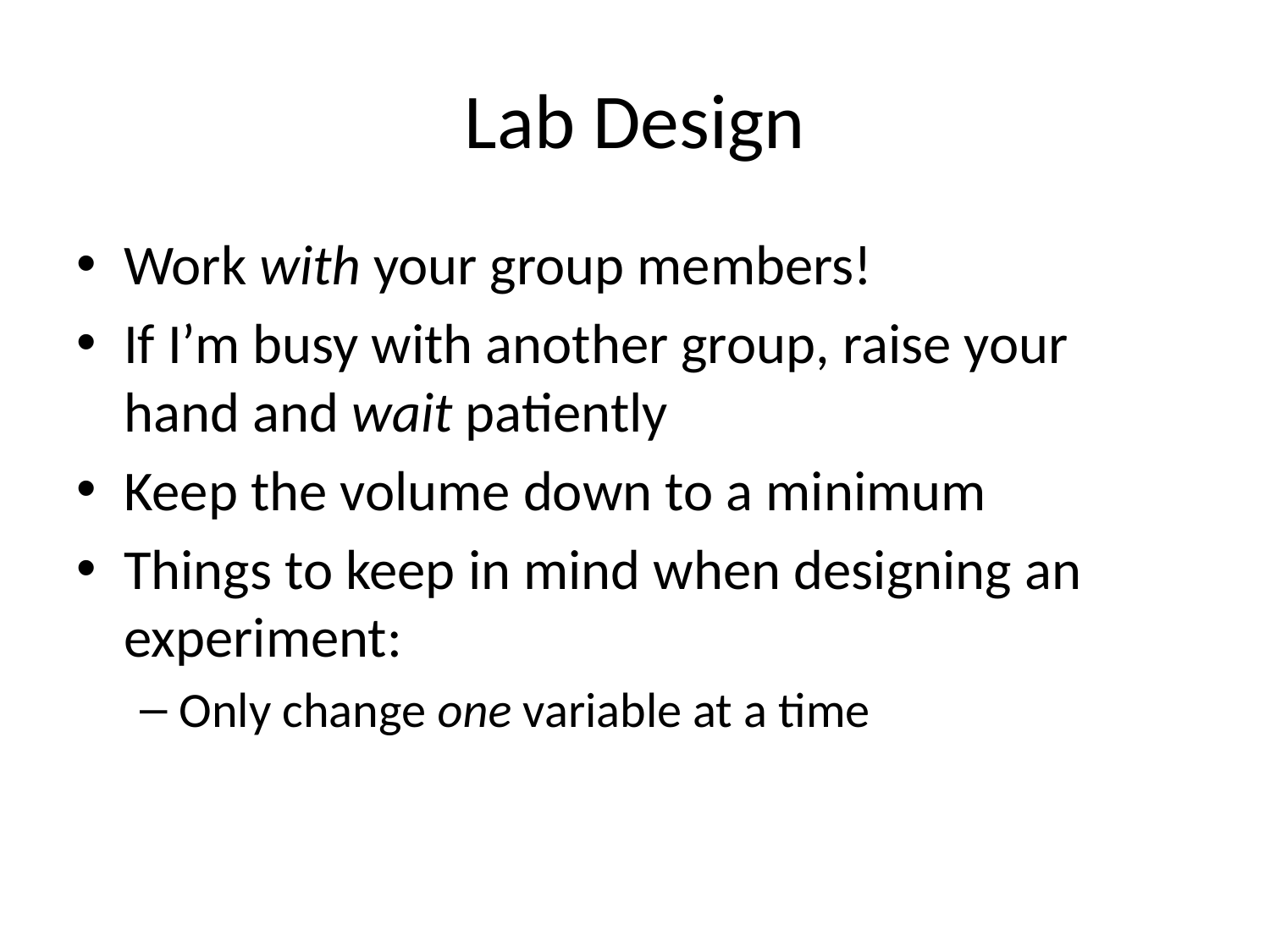

# Lab Design
Work with your group members!
If I’m busy with another group, raise your hand and wait patiently
Keep the volume down to a minimum
Things to keep in mind when designing an experiment:
Only change one variable at a time